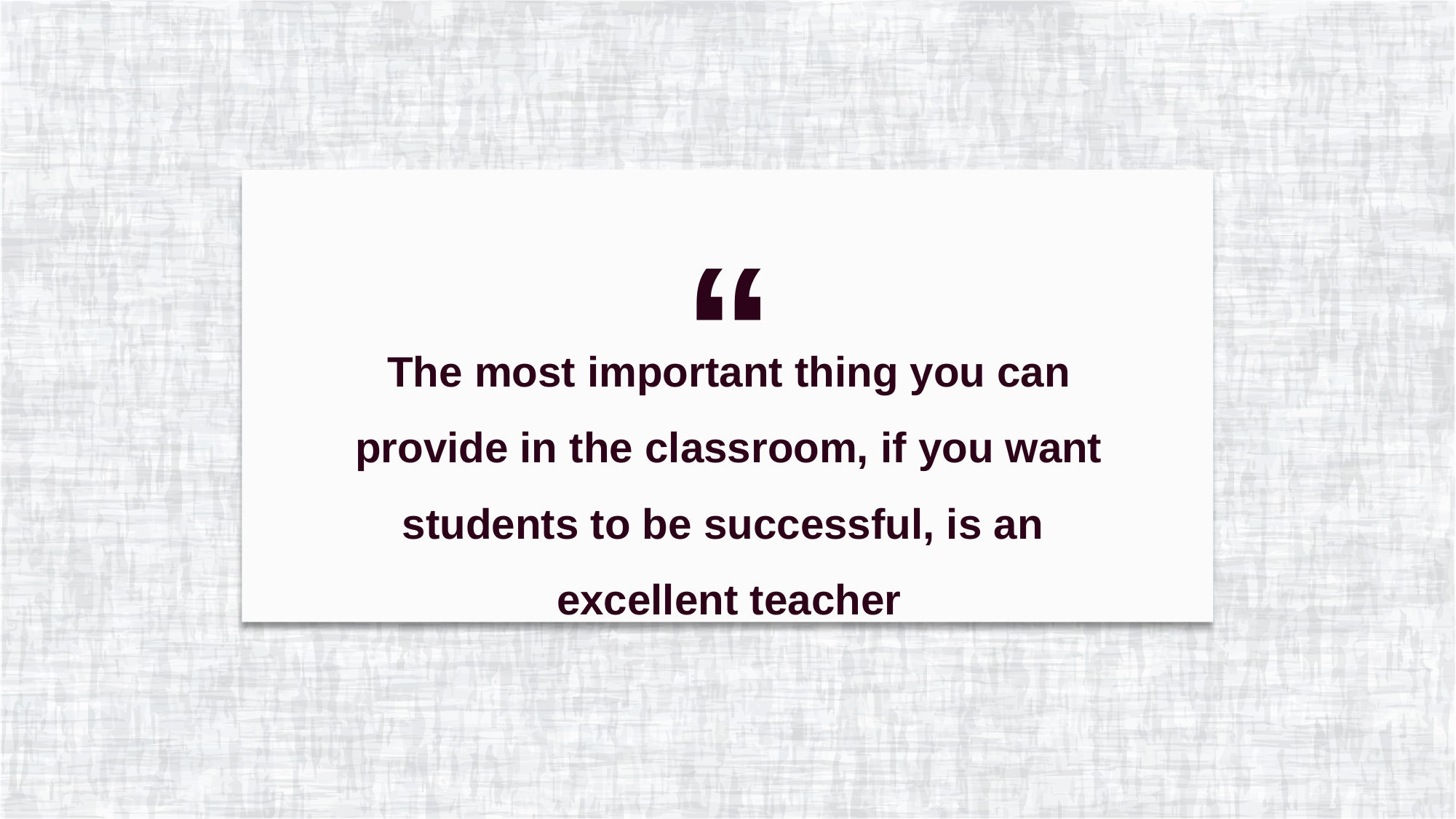

“
The most important thing you can provide in the classroom, if you want students to be successful, is an
excellent teacher